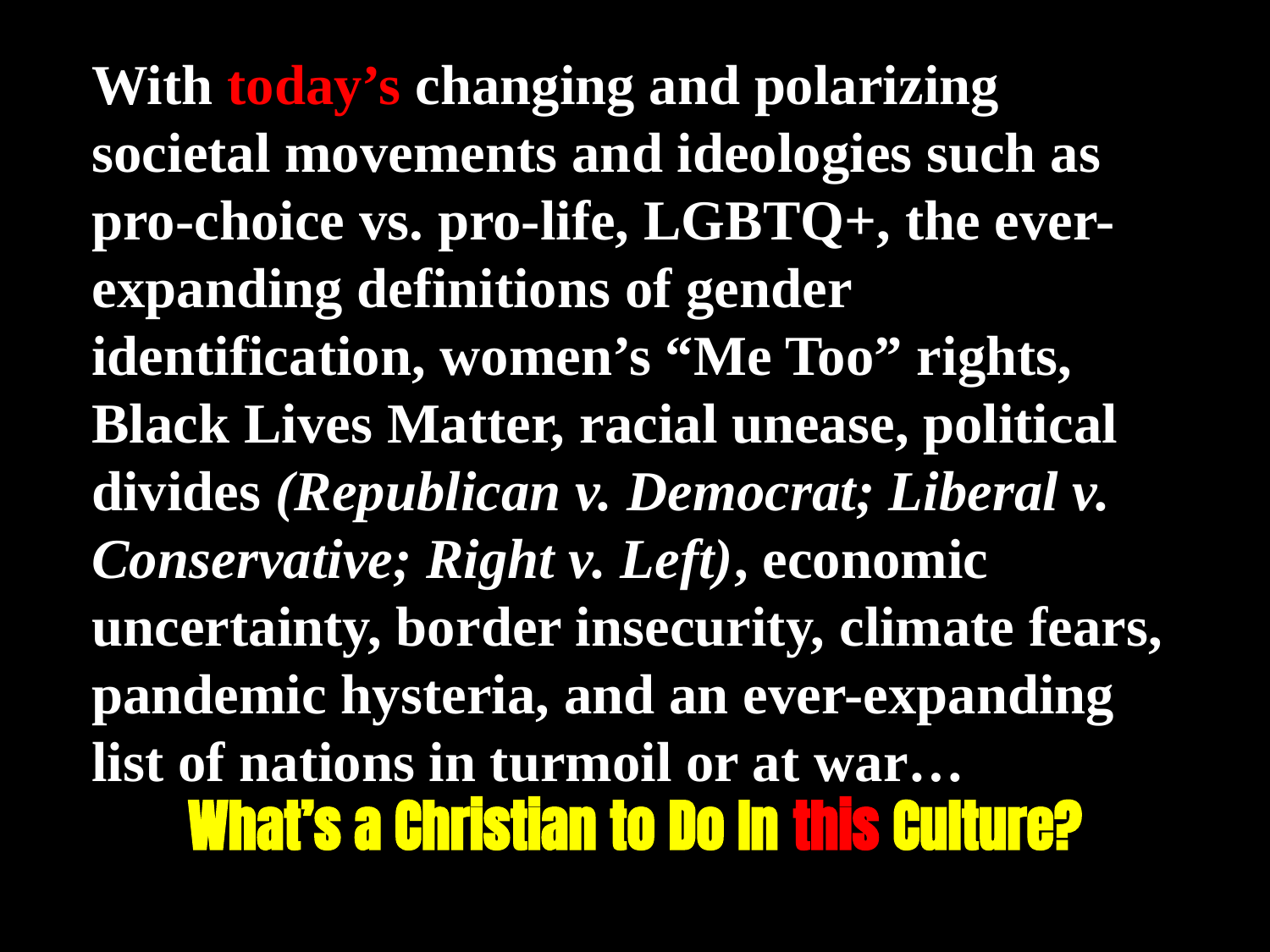

With today’s changing and polarizing societal movements and ideologies such as pro-choice vs. pro-life, LGBTQ+, the ever-expanding definitions of gender identification, women’s “Me Too” rights, Black Lives Matter, racial unease, political divides (Republican v. Democrat; Liberal v. Conservative; Right v. Left), economic uncertainty, border insecurity, climate fears, pandemic hysteria, and an ever-expanding list of nations in turmoil or at war…
What’s a Christian to Do In this Culture?